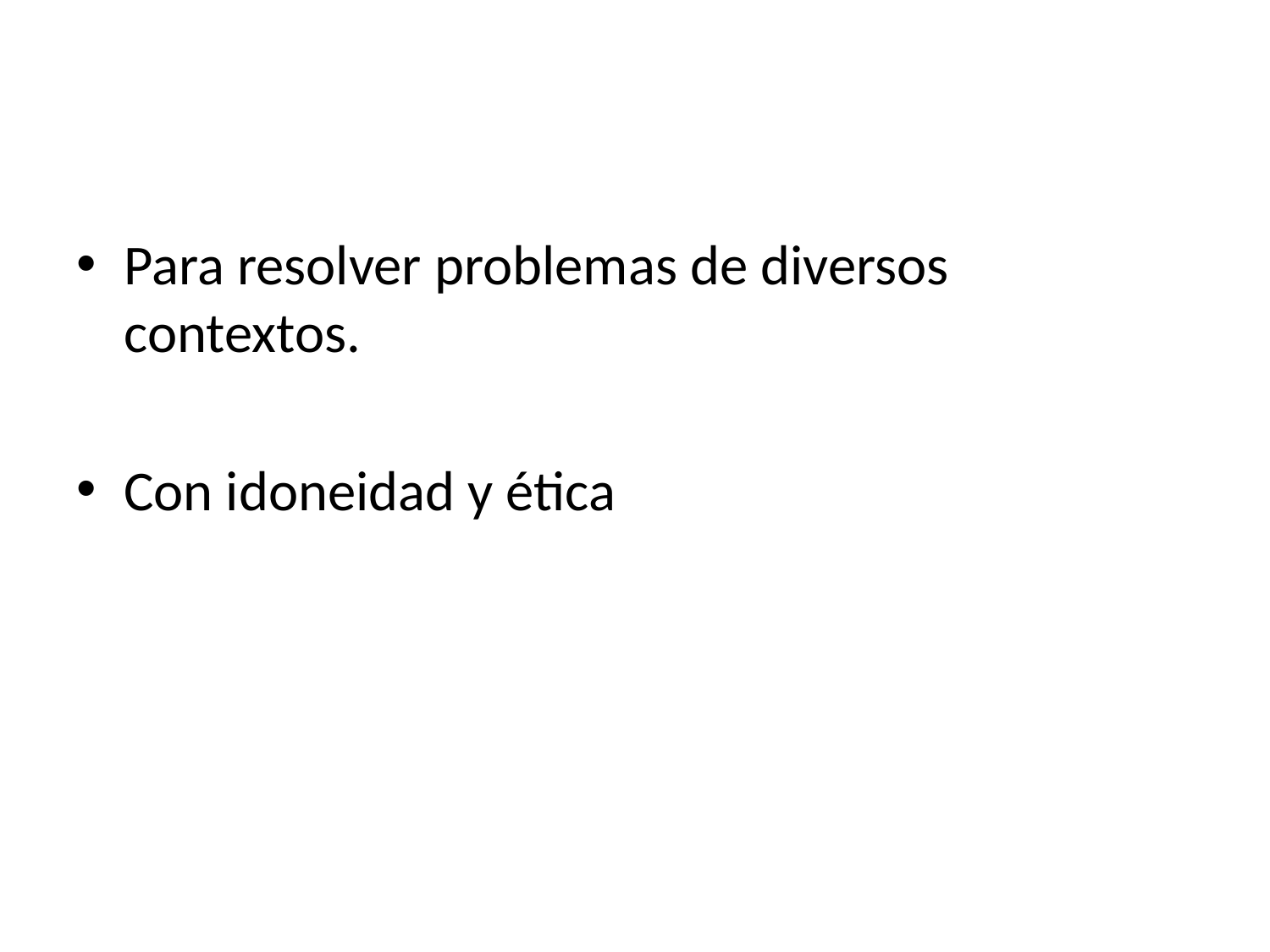

#
Para resolver problemas de diversos contextos.

Con idoneidad y ética